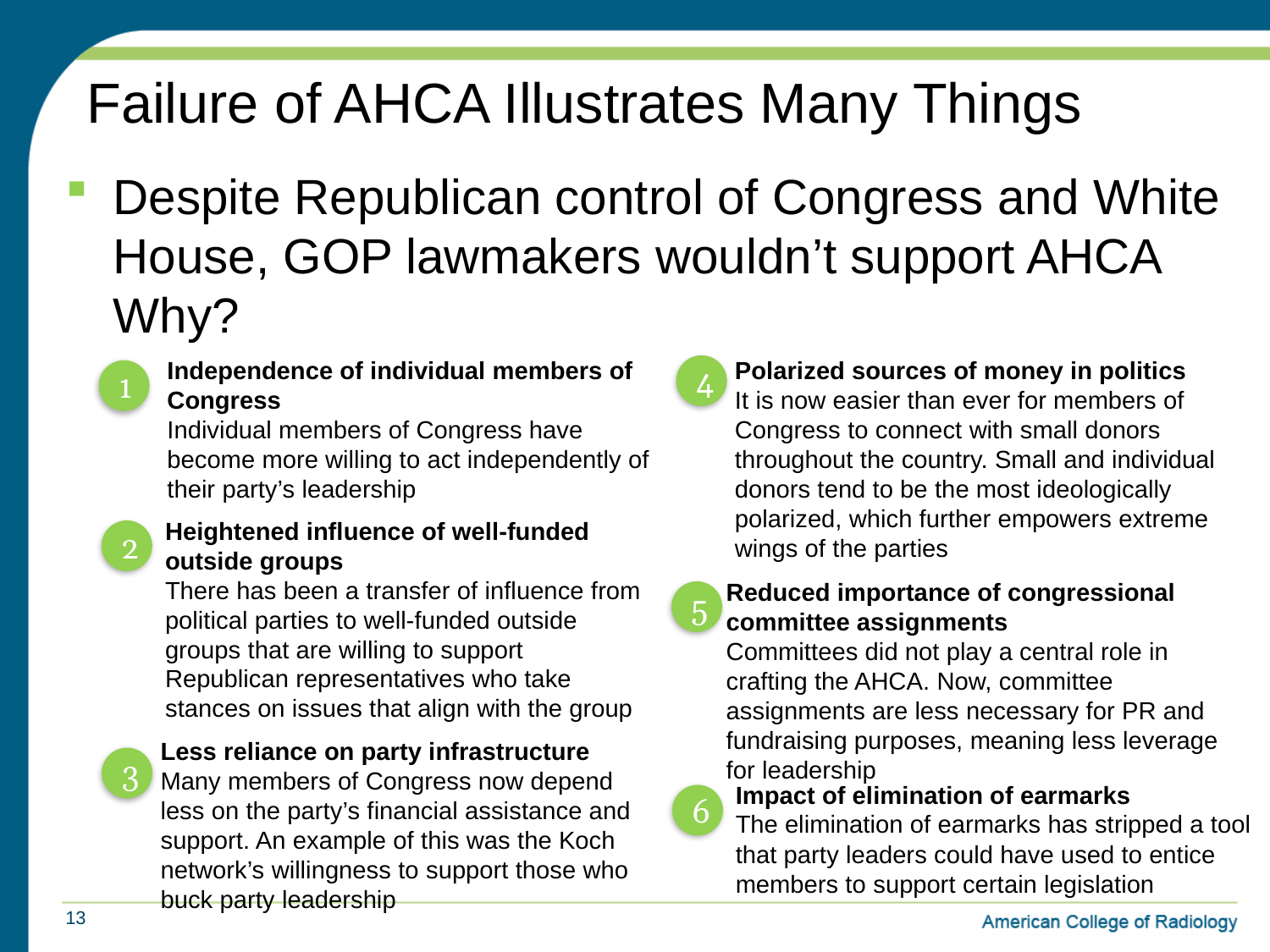

# Failure of AHCA Illustrates Many Things
Despite Republican control of Congress and White House, GOP lawmakers wouldn’t support AHCA
Why?

Independence of individual members of Congress
Individual members of Congress have become more willing to act independently of their party’s leadership
Polarized sources of money in politics
It is now easier than ever for members of Congress to connect with small donors throughout the country. Small and individual donors tend to be the most ideologically polarized, which further empowers extreme wings of the parties
4
1
Heightened influence of well-funded outside groups
There has been a transfer of influence from political parties to well-funded outside groups that are willing to support Republican representatives who take stances on issues that align with the group
2
Reduced importance of congressional committee assignments
Committees did not play a central role in crafting the AHCA. Now, committee assignments are less necessary for PR and fundraising purposes, meaning less leverage for leadership
5
Less reliance on party infrastructure
Many members of Congress now depend less on the party’s financial assistance and support. An example of this was the Koch network’s willingness to support those who buck party leadership
3
Impact of elimination of earmarks
The elimination of earmarks has stripped a tool that party leaders could have used to entice members to support certain legislation
6
13